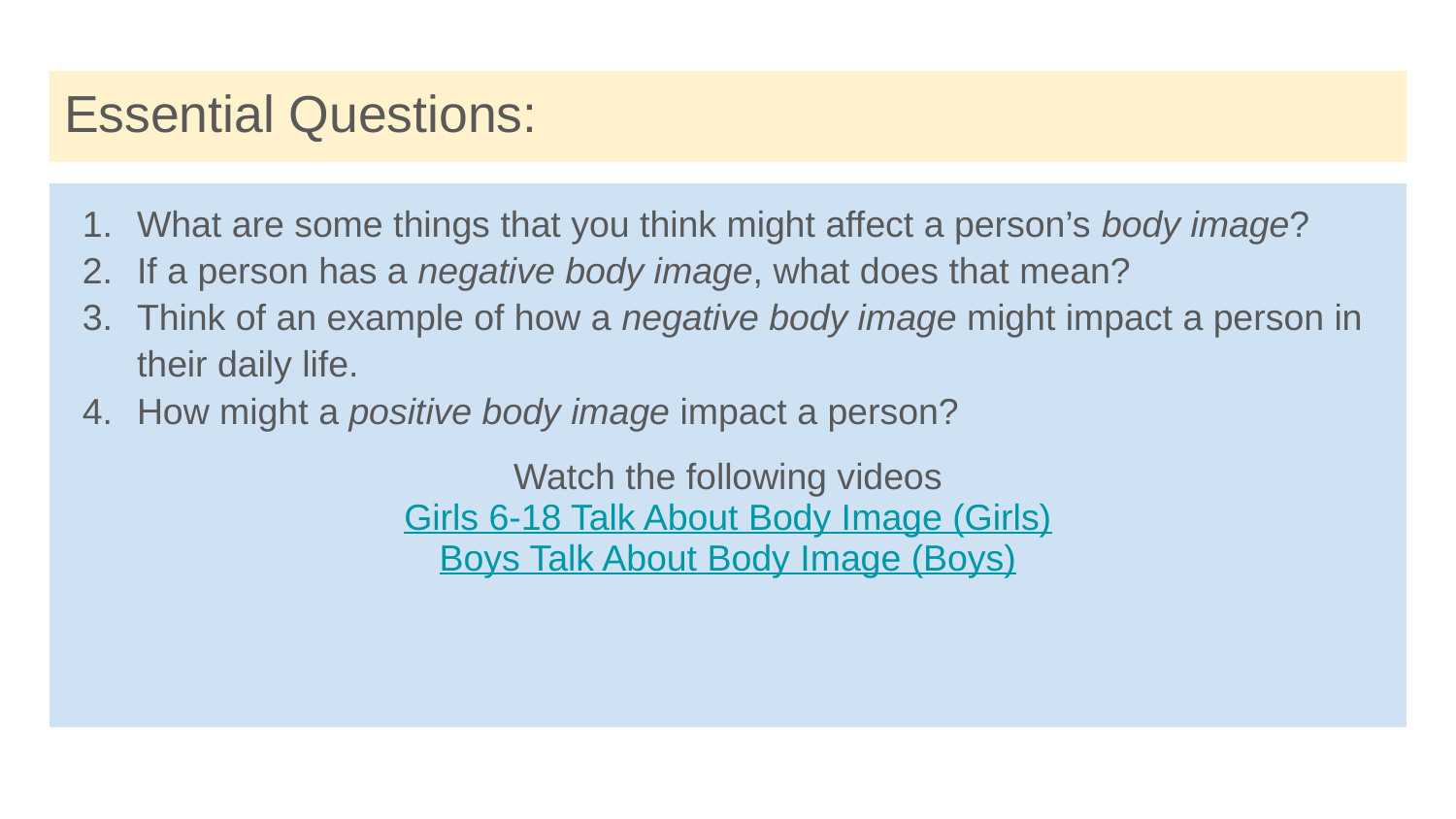

# Essential Questions:
What are some things that you think might affect a person’s body image?
If a person has a negative body image, what does that mean?
Think of an example of how a negative body image might impact a person in their daily life.
How might a positive body image impact a person?
Watch the following videos
Girls 6-18 Talk About Body Image (Girls)
Boys Talk About Body Image (Boys)